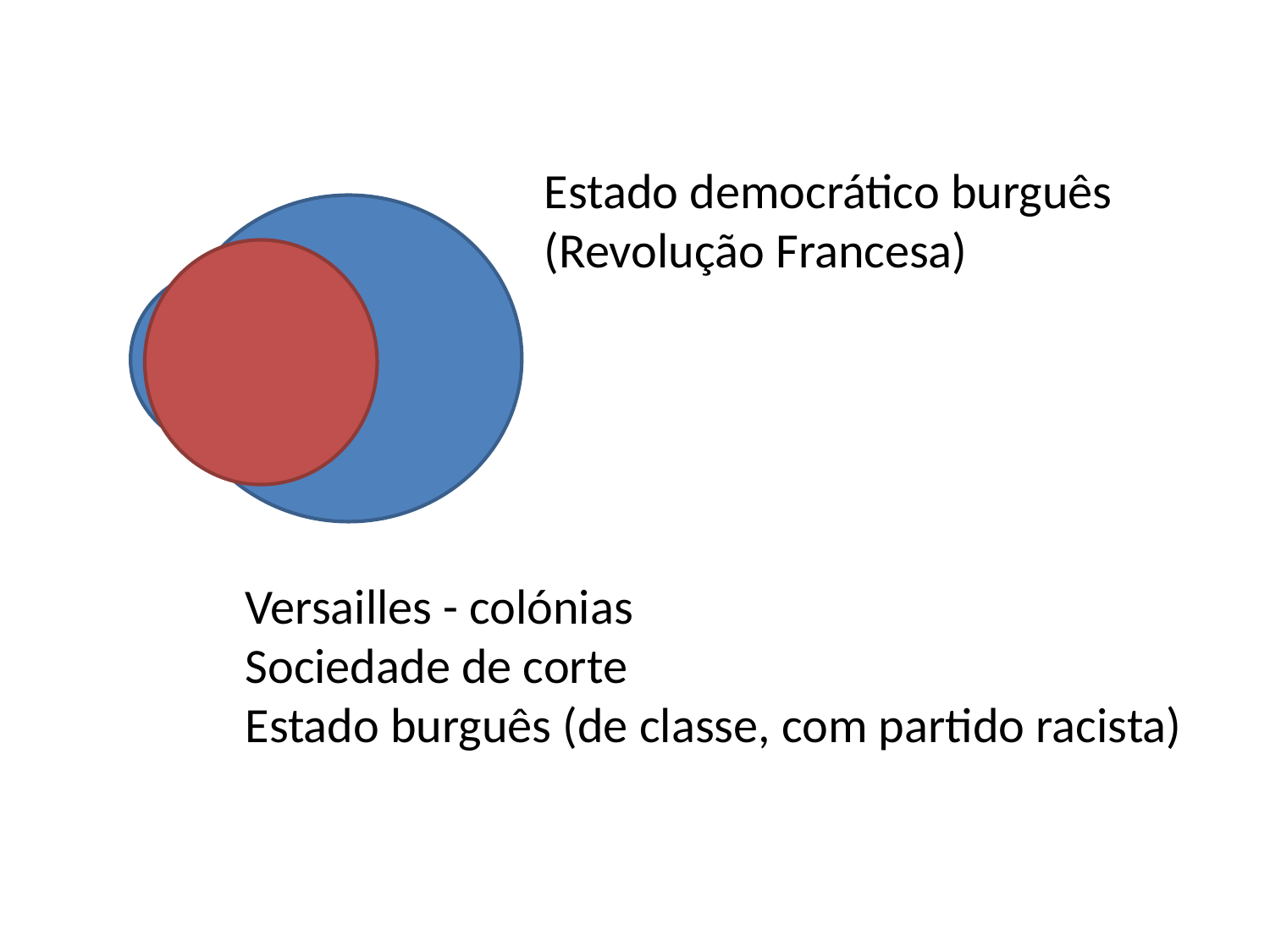

Estado democrático burguês
(Revolução Francesa)

Versailles - colónias
Sociedade de corte
Estado burguês (de classe, com partido racista)